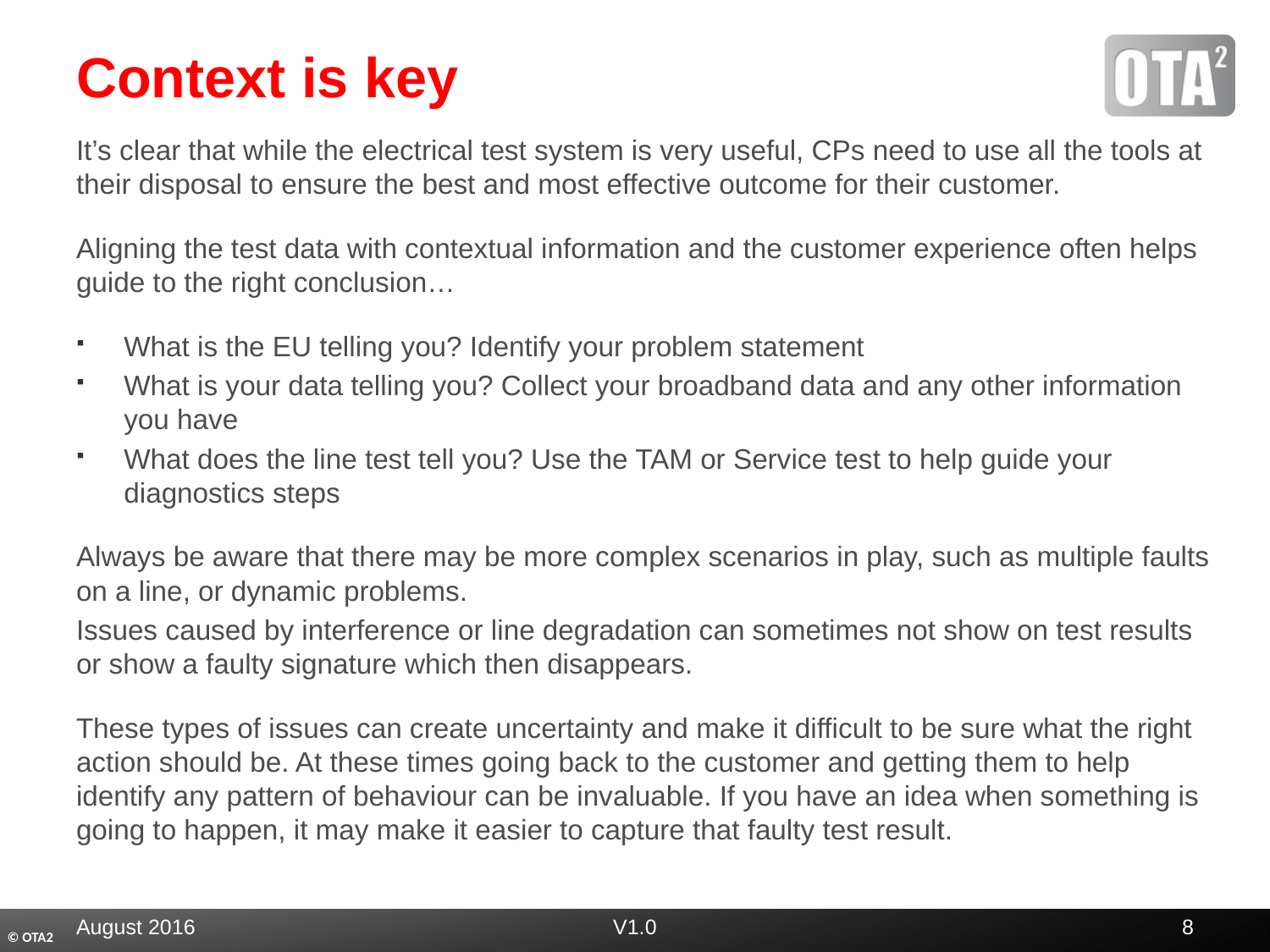

# Context is key
It’s clear that while the electrical test system is very useful, CPs need to use all the tools at their disposal to ensure the best and most effective outcome for their customer.

Aligning the test data with contextual information and the customer experience often helps guide to the right conclusion…

What is the EU telling you? Identify your problem statement
What is your data telling you? Collect your broadband data and any other information you have
What does the line test tell you? Use the TAM or Service test to help guide your diagnostics steps

Always be aware that there may be more complex scenarios in play, such as multiple faults on a line, or dynamic problems.
Issues caused by interference or line degradation can sometimes not show on test results or show a faulty signature which then disappears.

These types of issues can create uncertainty and make it difficult to be sure what the right action should be. At these times going back to the customer and getting them to help identify any pattern of behaviour can be invaluable. If you have an idea when something is going to happen, it may make it easier to capture that faulty test result.

August 2016
V1.0
8